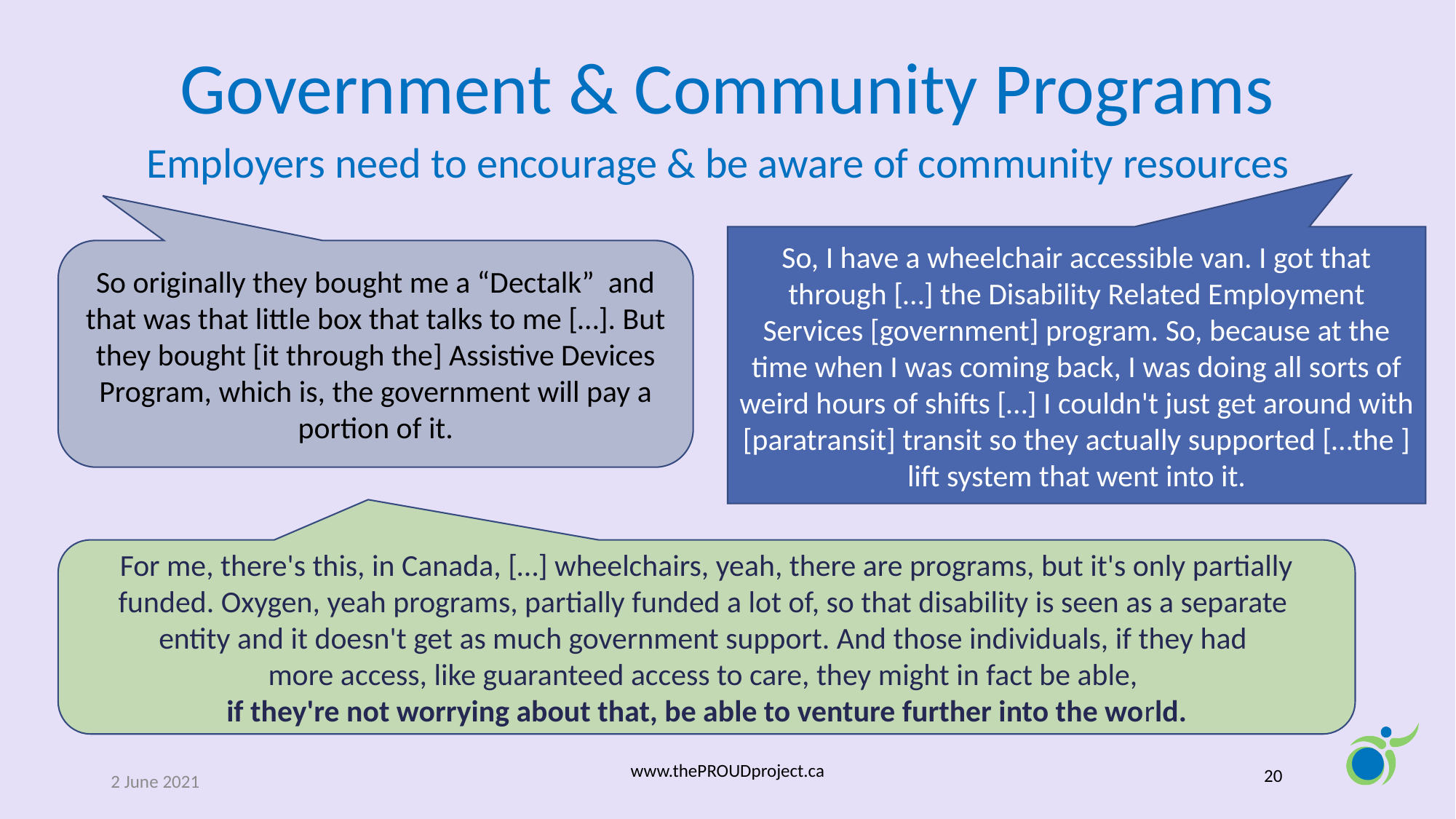

# Government & Community Programs
Employers need to encourage & be aware of community resources
So, I have a wheelchair accessible van. I got that through […] the Disability Related Employment Services [government] program. So, because at the time when I was coming back, I was doing all sorts of weird hours of shifts […] I couldn't just get around with [paratransit] transit so they actually supported […the ] lift system that went into it.
So originally they bought me a “Dectalk”  and that was that little box that talks to me […]. But they bought [it through the] Assistive Devices Program, which is, the government will pay a portion of it.
For me, there's this, in Canada, […] wheelchairs, yeah, there are programs, but it's only partially funded. Oxygen, yeah programs, partially funded a lot of, so that disability is seen as a separate
entity and it doesn't get as much government support. And those individuals, if they had
more access, like guaranteed access to care, they might in fact be able,
if they're not worrying about that, be able to venture further into the world.
2 June 2021
www.thePROUDproject.ca

20